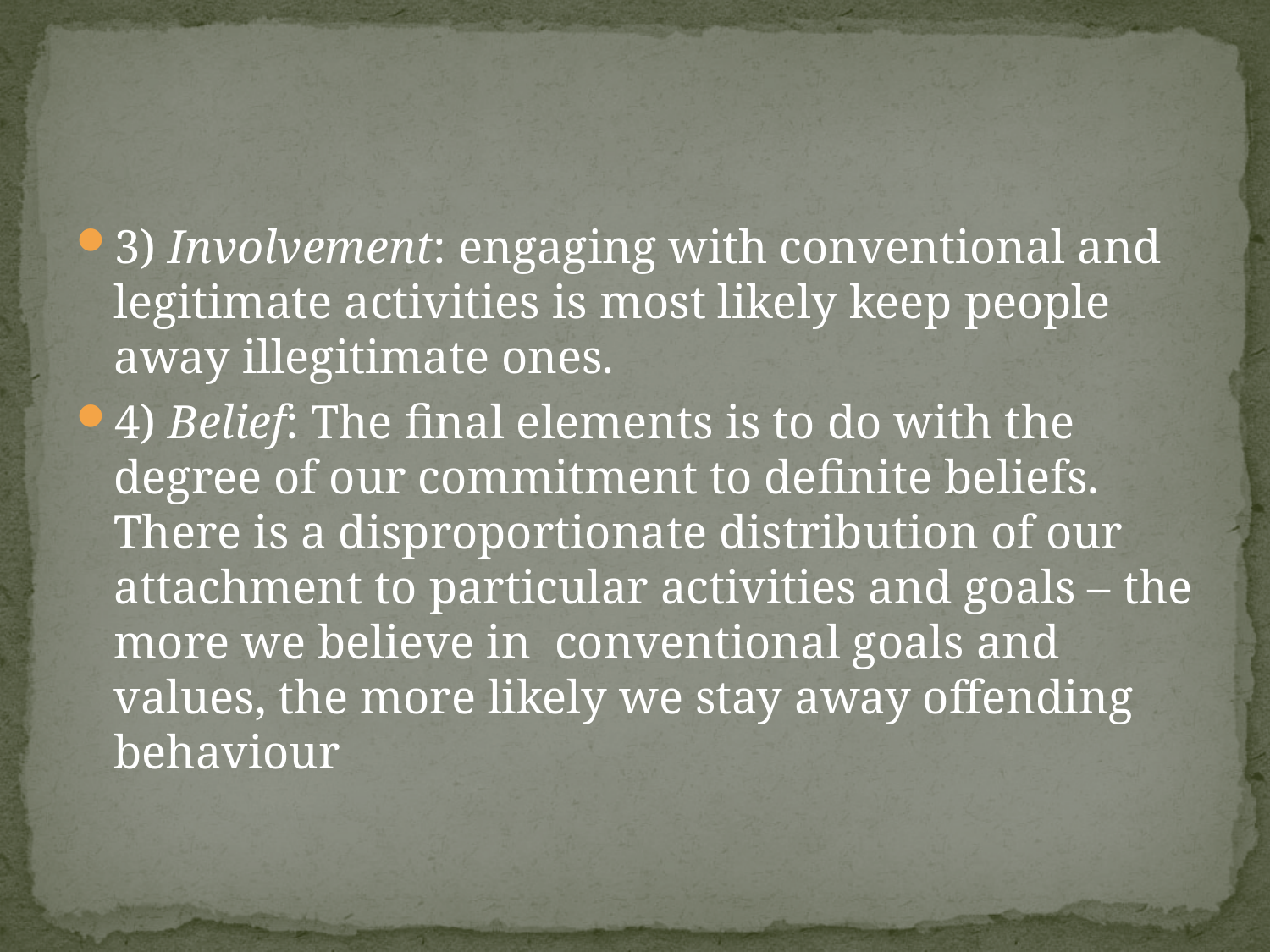

#
3) Involvement: engaging with conventional and legitimate activities is most likely keep people away illegitimate ones.
4) Belief: The final elements is to do with the degree of our commitment to definite beliefs. There is a disproportionate distribution of our attachment to particular activities and goals – the more we believe in  conventional goals and values, the more likely we stay away offending behaviour